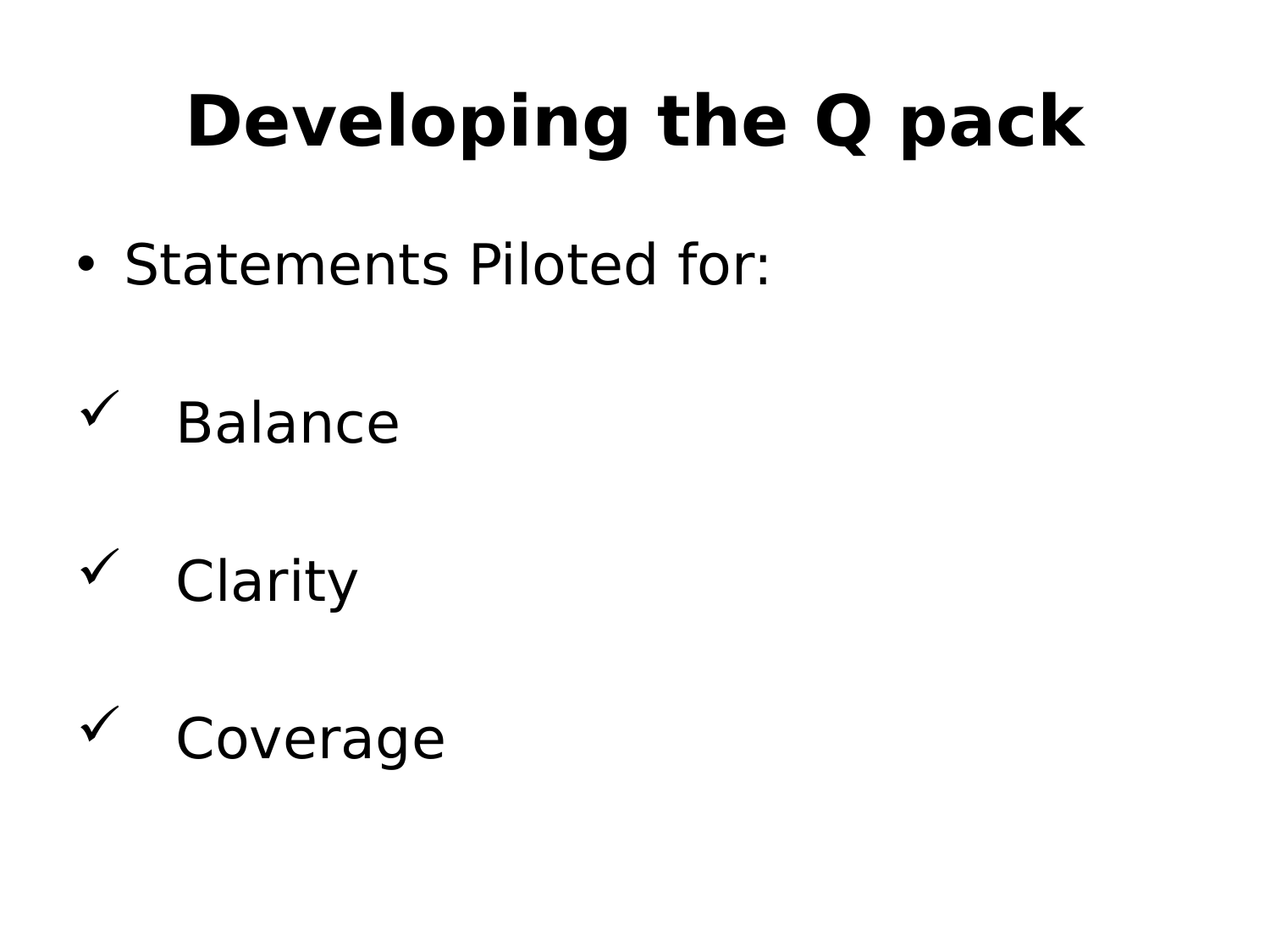

# Developing the Q pack
Statements Piloted for:

Balance

Clarity

Coverage